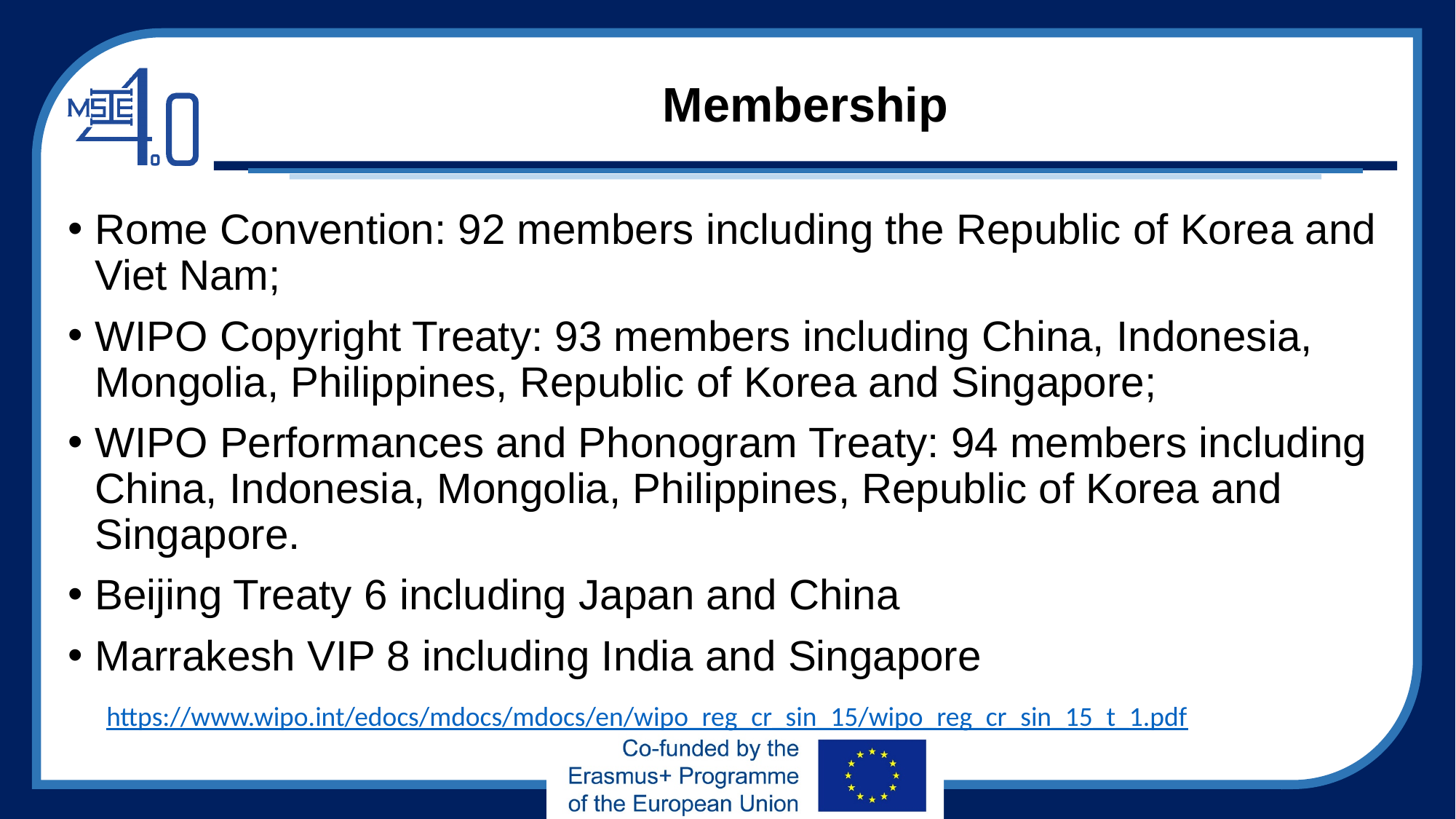

# Membership
Rome Convention: 92 members including the Republic of Korea and Viet Nam;
WIPO Copyright Treaty: 93 members including China, Indonesia, Mongolia, Philippines, Republic of Korea and Singapore;
WIPO Performances and Phonogram Treaty: 94 members including China, Indonesia, Mongolia, Philippines, Republic of Korea and Singapore.
Beijing Treaty 6 including Japan and China
Marrakesh VIP 8 including India and Singapore
https://www.wipo.int/edocs/mdocs/mdocs/en/wipo_reg_cr_sin_15/wipo_reg_cr_sin_15_t_1.pdf